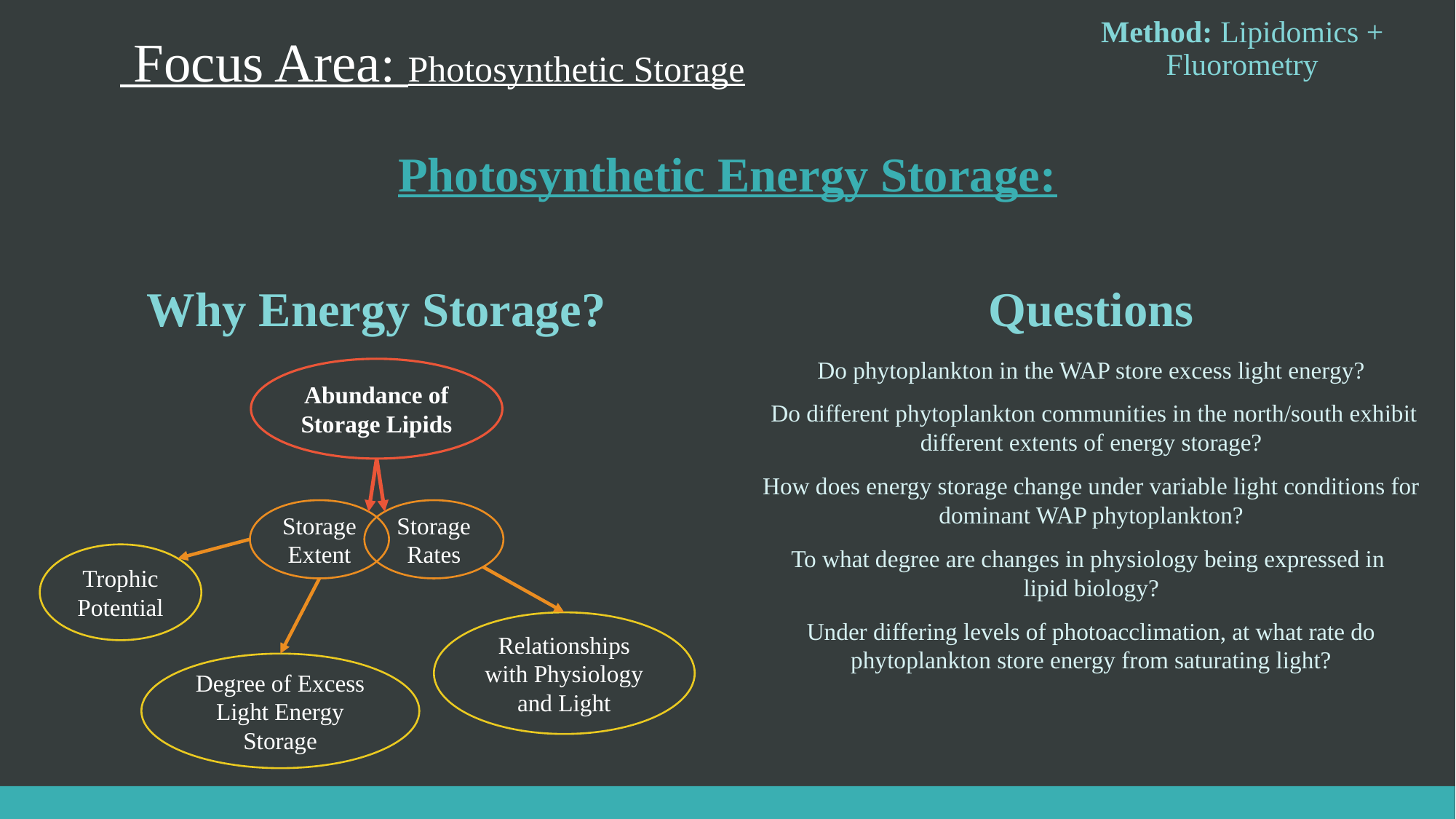

Focus Area: Photosynthetic Storage
Method: Lipidomics + Fluorometry
Photosynthetic Energy Storage:
Questions
Do phytoplankton in the WAP store excess light energy?
 Do different phytoplankton communities in the north/south exhibit different extents of energy storage?
How does energy storage change under variable light conditions for dominant WAP phytoplankton?
To what degree are changes in physiology being expressed in
lipid biology?
Under differing levels of photoacclimation, at what rate do phytoplankton store energy from saturating light?
Why Energy Storage?
Abundance of Storage Lipids
Storage Extent
Storage Rates
Trophic Potential
Relationships with Physiology and Light
Degree of Excess Light Energy Storage